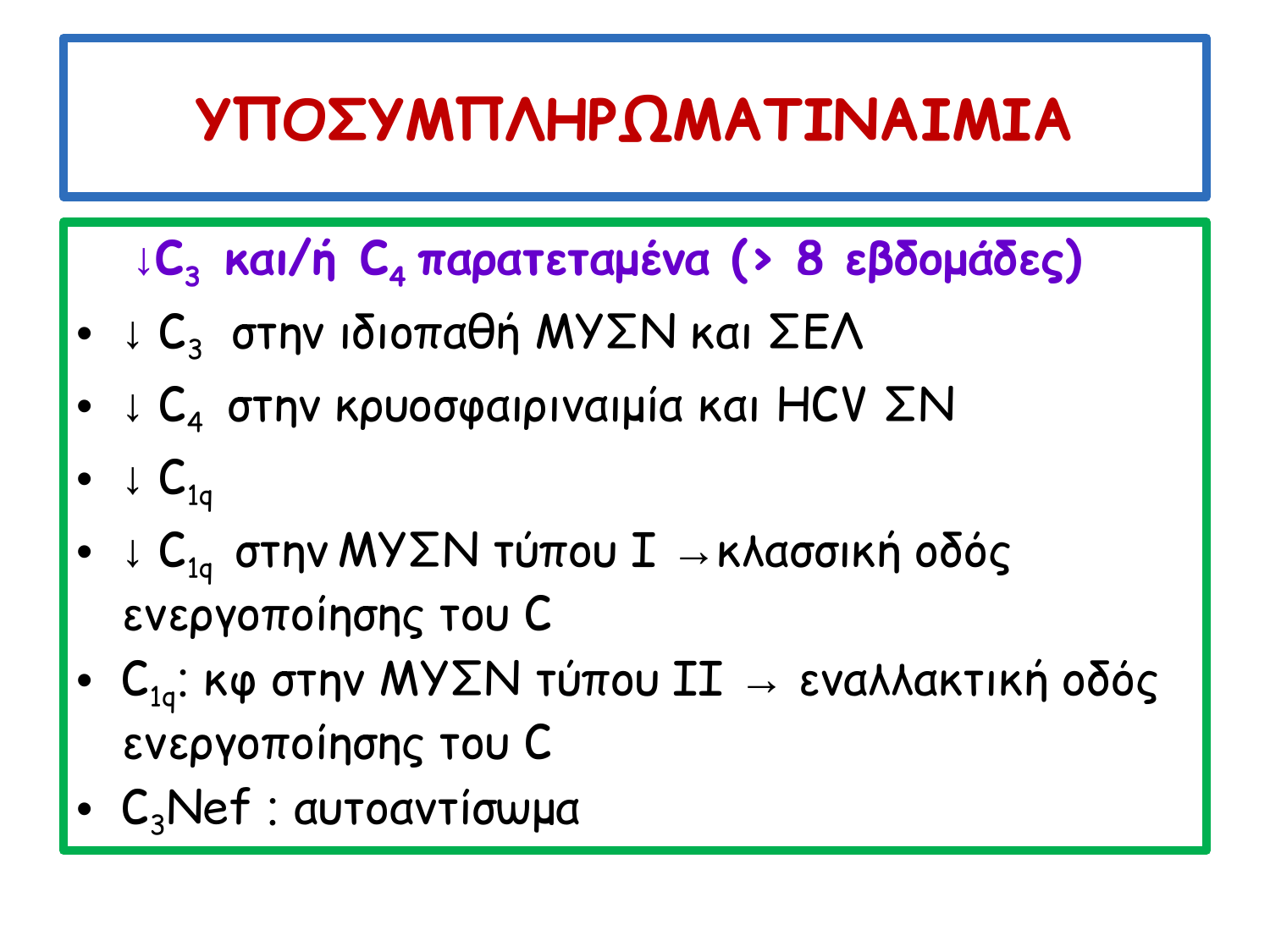

# ΥΠΟΣΥΜΠΛΗΡΩΜΑΤΙΝΑΙΜΙΑ
    ↓C3  και/ή  C4 παρατεταμένα (› 8 εβδομάδες)
↓ C3  στην ιδιοπαθή ΜΥΣΝ και ΣΕΛ
↓ C4   στην κρυοσφαιριναιμία και HCV ΣΝ
↓ C1q
↓ C1q  στην ΜΥΣΝ τύπου Ι →κλασσική οδός        ενεργοποίησης του C
C1q: κφ στην ΜΥΣΝ τύπου ΙΙ → εναλλακτική οδός  ενεργοποίησης του C
C3Nef : αυτοαντίσωμα